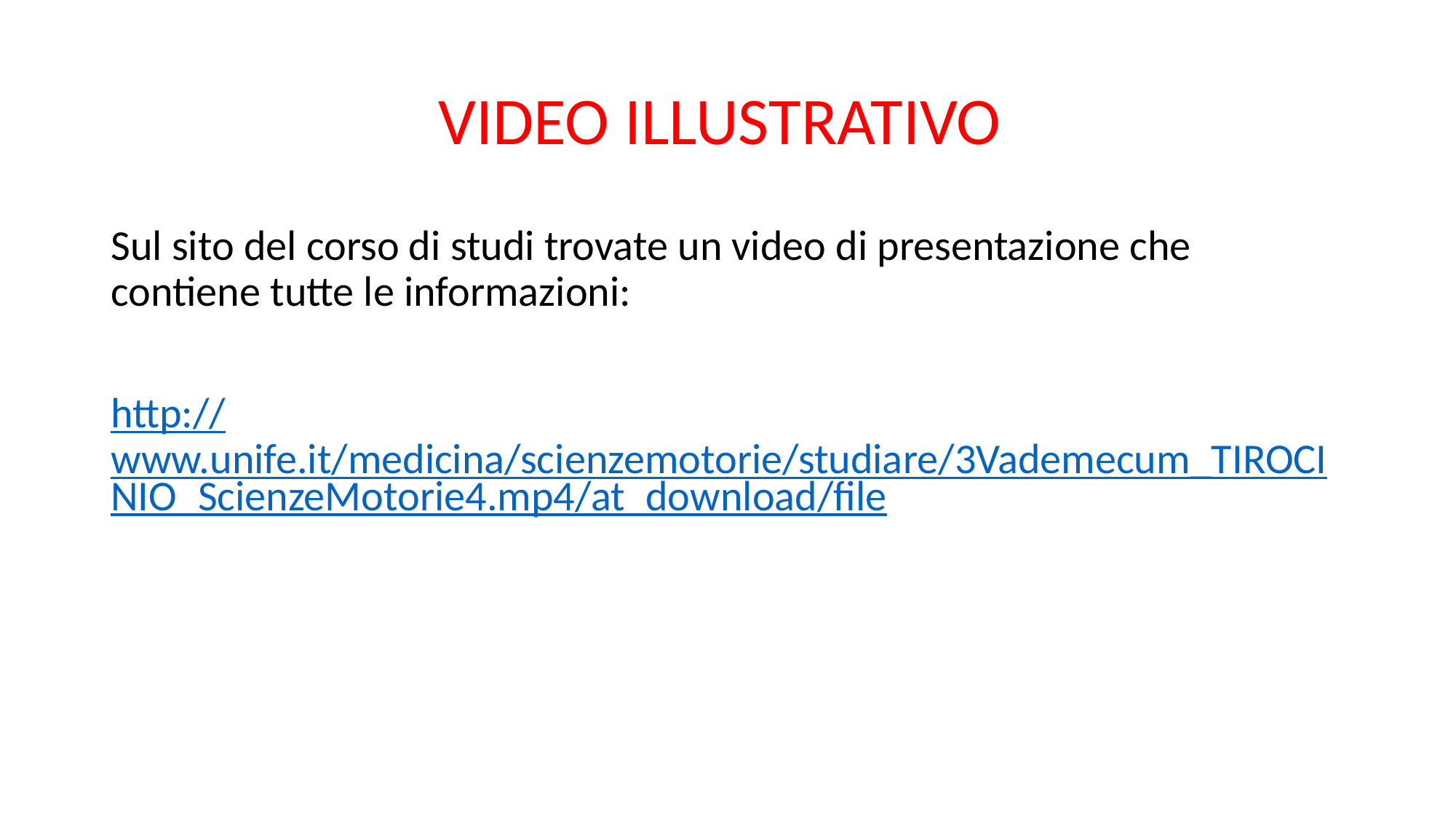

# VIDEO ILLUSTRATIVO
Sul sito del corso di studi trovate un video di presentazione che contiene tutte le informazioni:

http://www.unife.it/medicina/scienzemotorie/studiare/3Vademecum_TIROCINIO_ScienzeMotorie4.mp4/at_download/file